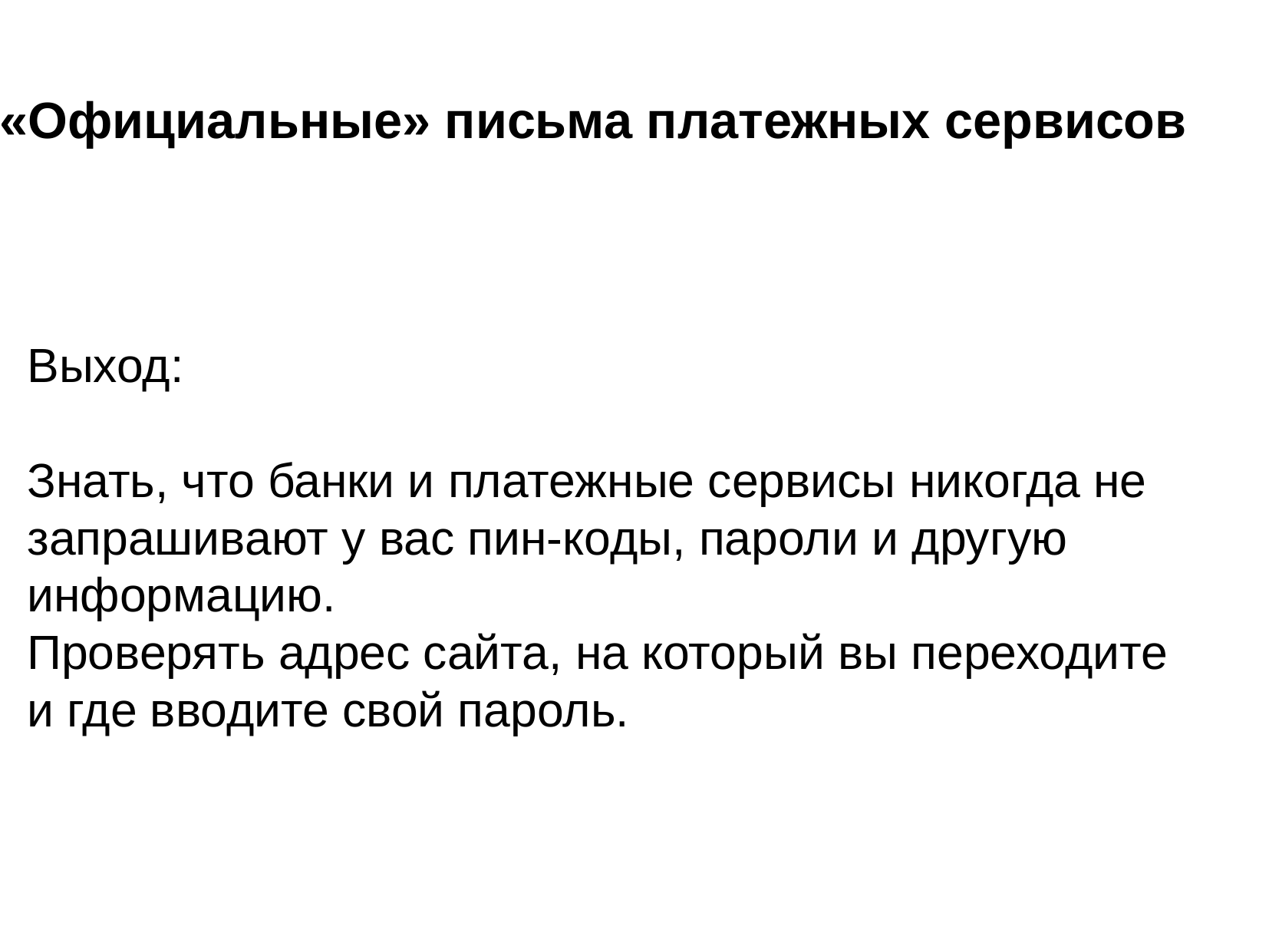

«Официальные» письма платежных сервисов
Выход:

Знать, что банки и платежные сервисы никогда не запрашивают у вас пин-коды, пароли и другую информацию.
Проверять адрес сайта, на который вы переходите и где вводите свой пароль.